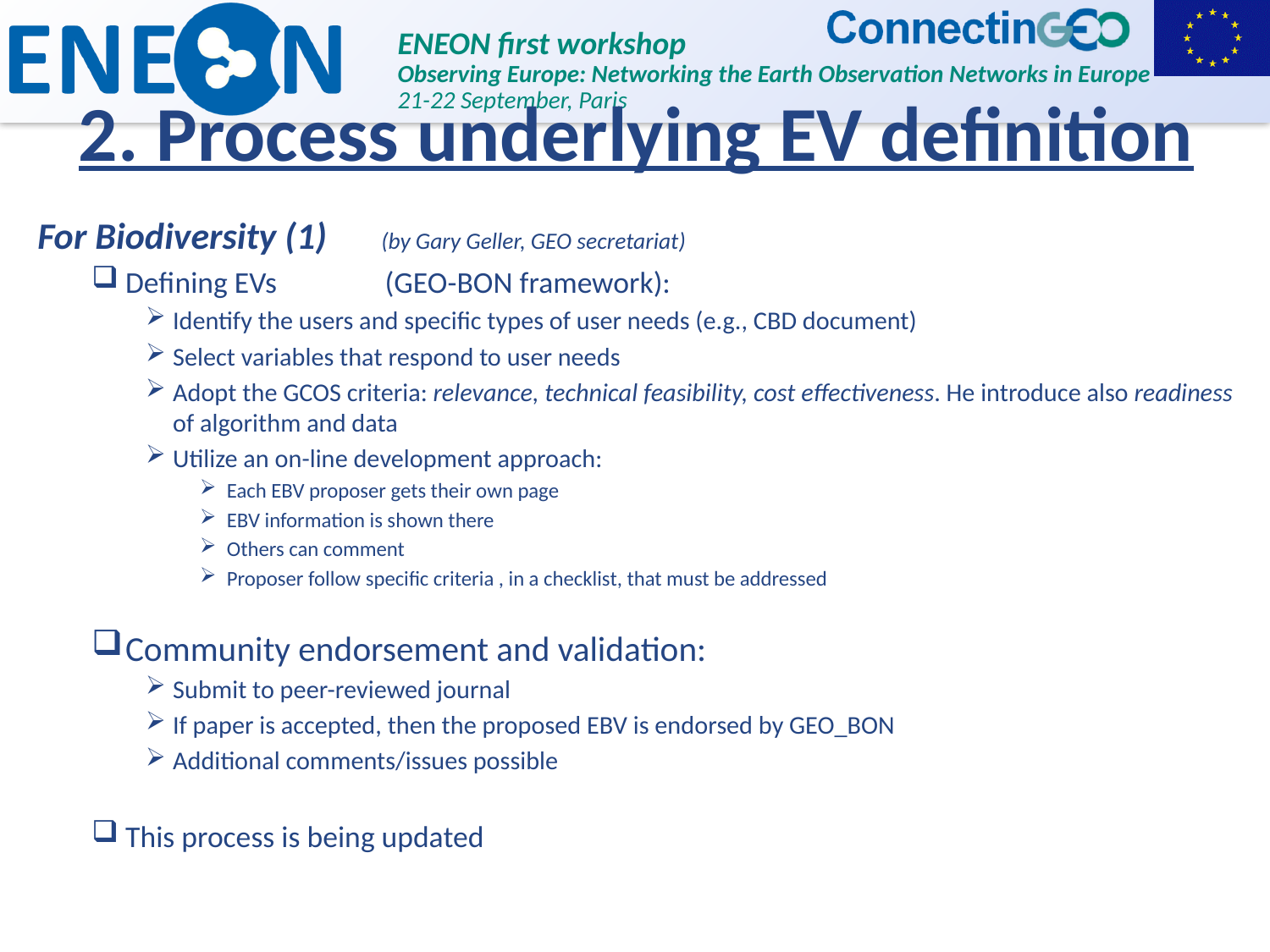

# 2. Process underlying EV definition
For Biodiversity (1)		 (by Gary Geller, GEO secretariat)
Defining EVs                (GEO-BON framework):
Identify the users and specific types of user needs (e.g., CBD document)
Select variables that respond to user needs
Adopt the GCOS criteria: relevance, technical feasibility, cost effectiveness. He introduce also readiness of algorithm and data
Utilize an on-line development approach:
Each EBV proposer gets their own page
EBV information is shown there
Others can comment
Proposer follow specific criteria , in a checklist, that must be addressed

Community endorsement and validation:
Submit to peer-reviewed journal
If paper is accepted, then the proposed EBV is endorsed by GEO_BON
Additional comments/issues possible

This process is being updated